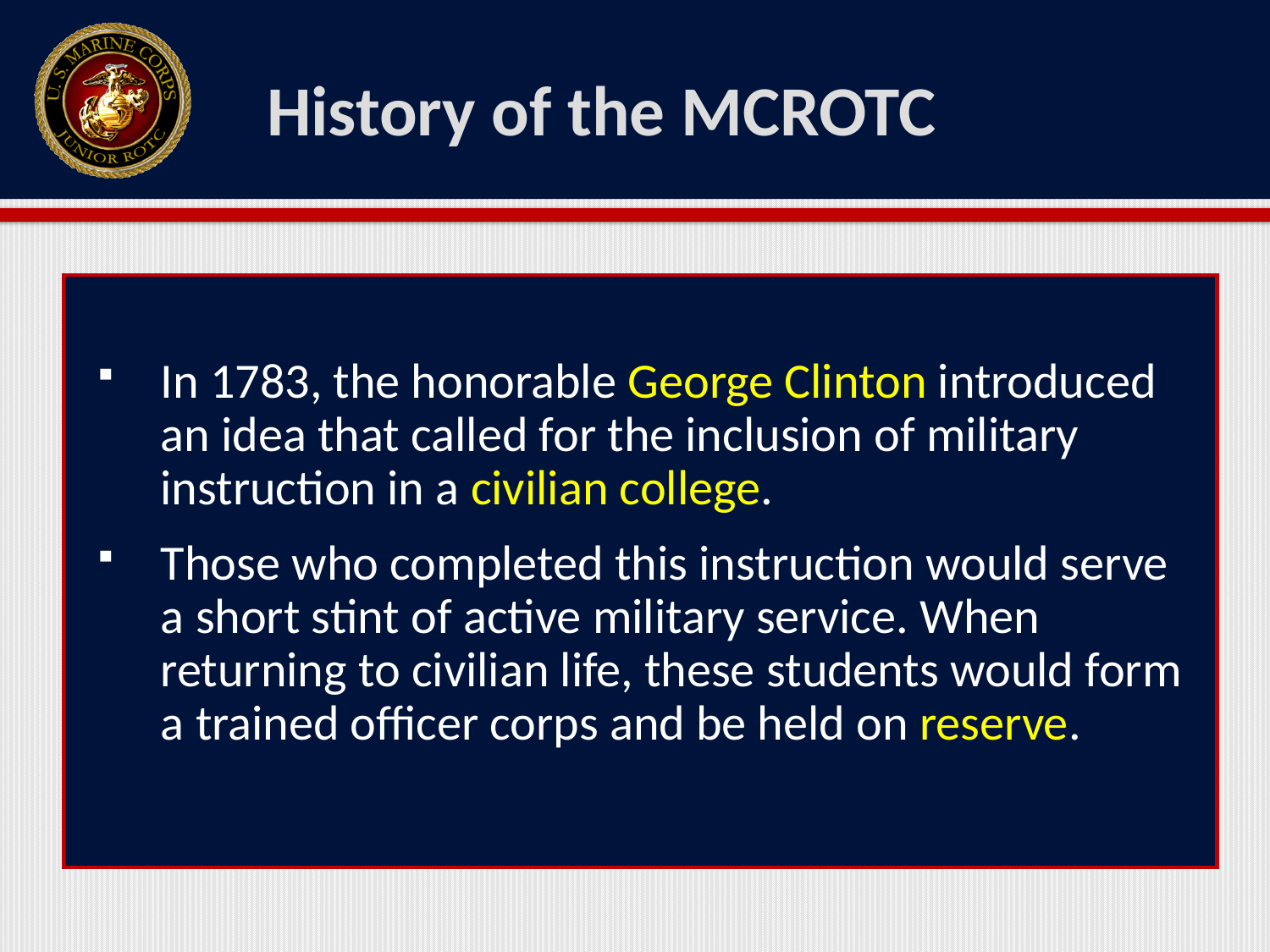

# History of the MCROTC

In 1783, the honorable George Clinton introduced an idea that called for the inclusion of military instruction in a civilian college.

Those who completed this instruction would serve a short stint of active military service. When returning to civilian life, these students would form a trained officer corps and be held on reserve.